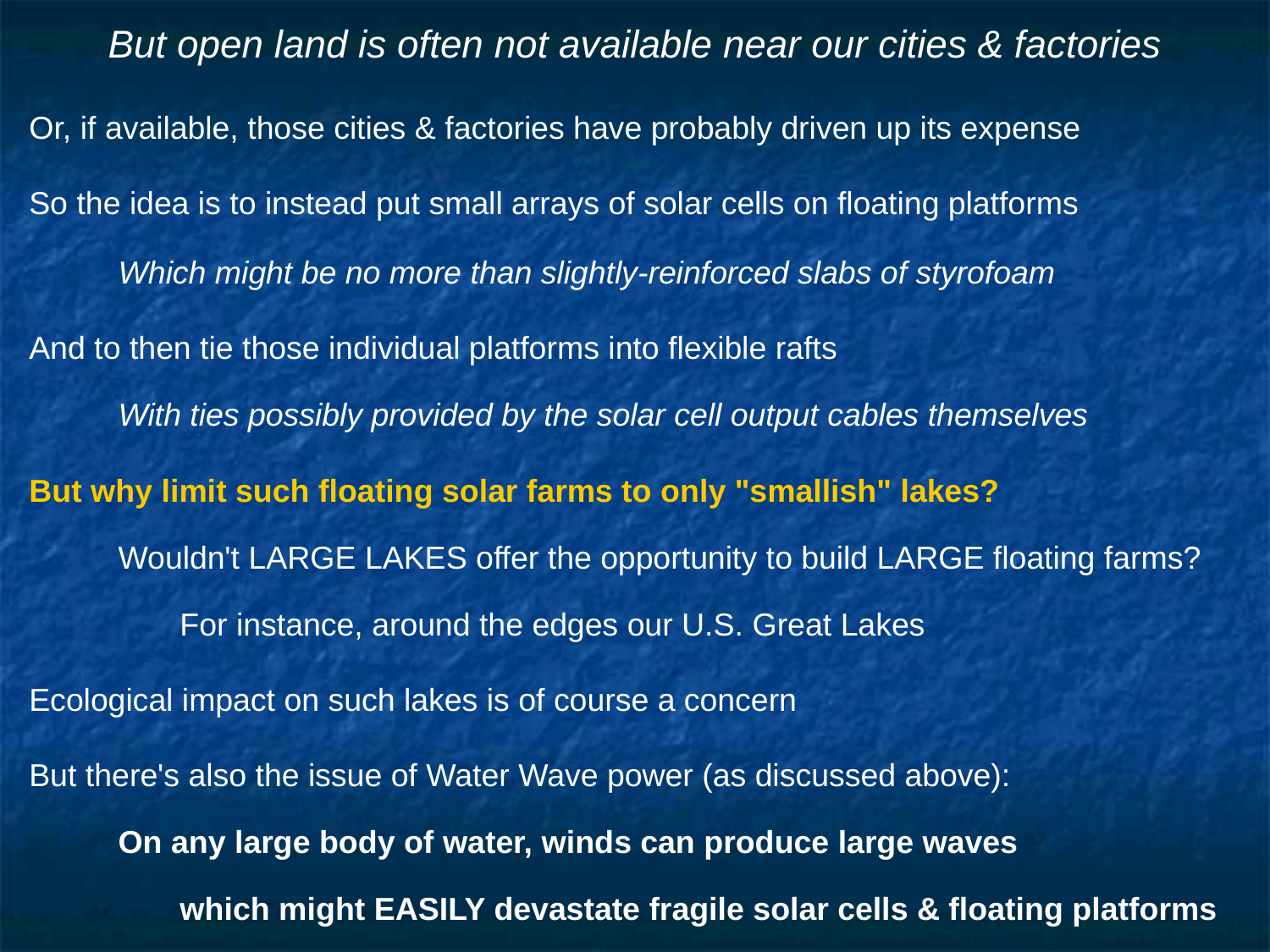

# But open land is often not available near our cities & factories
Or, if available, those cities & factories have probably driven up its expense

So the idea is to instead put small arrays of solar cells on floating platforms

Which might be no more than slightly-reinforced slabs of styrofoam

And to then tie those individual platforms into flexible rafts

With ties possibly provided by the solar cell output cables themselves

But why limit such floating solar farms to only "smallish" lakes?

Wouldn't LARGE LAKES offer the opportunity to build LARGE floating farms?

For instance, around the edges our U.S. Great Lakes

Ecological impact on such lakes is of course a concern

But there's also the issue of Water Wave power (as discussed above):

On any large body of water, winds can produce large waves

which might EASILY devastate fragile solar cells & floating platforms